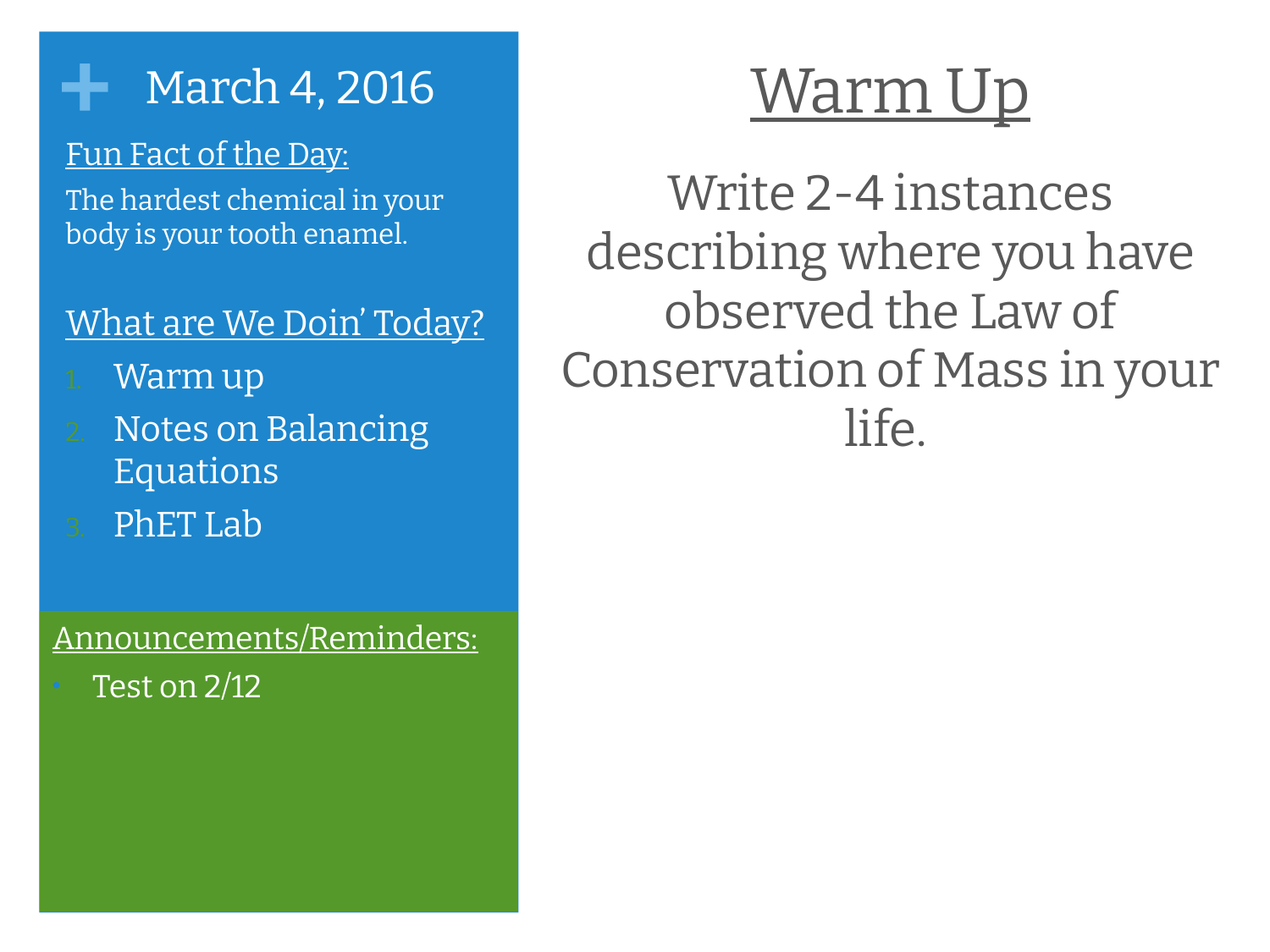

Warm Up
Write 2-4 instances describing where you have observed the Law of Conservation of Mass in your life.

# March 4, 2016
Fun Fact of the Day:
The hardest chemical in your body is your tooth enamel.
What are We Doin’ Today?
Warm up
Notes on Balancing Equations
PhET Lab

Announcements/Reminders:
Test on 2/12